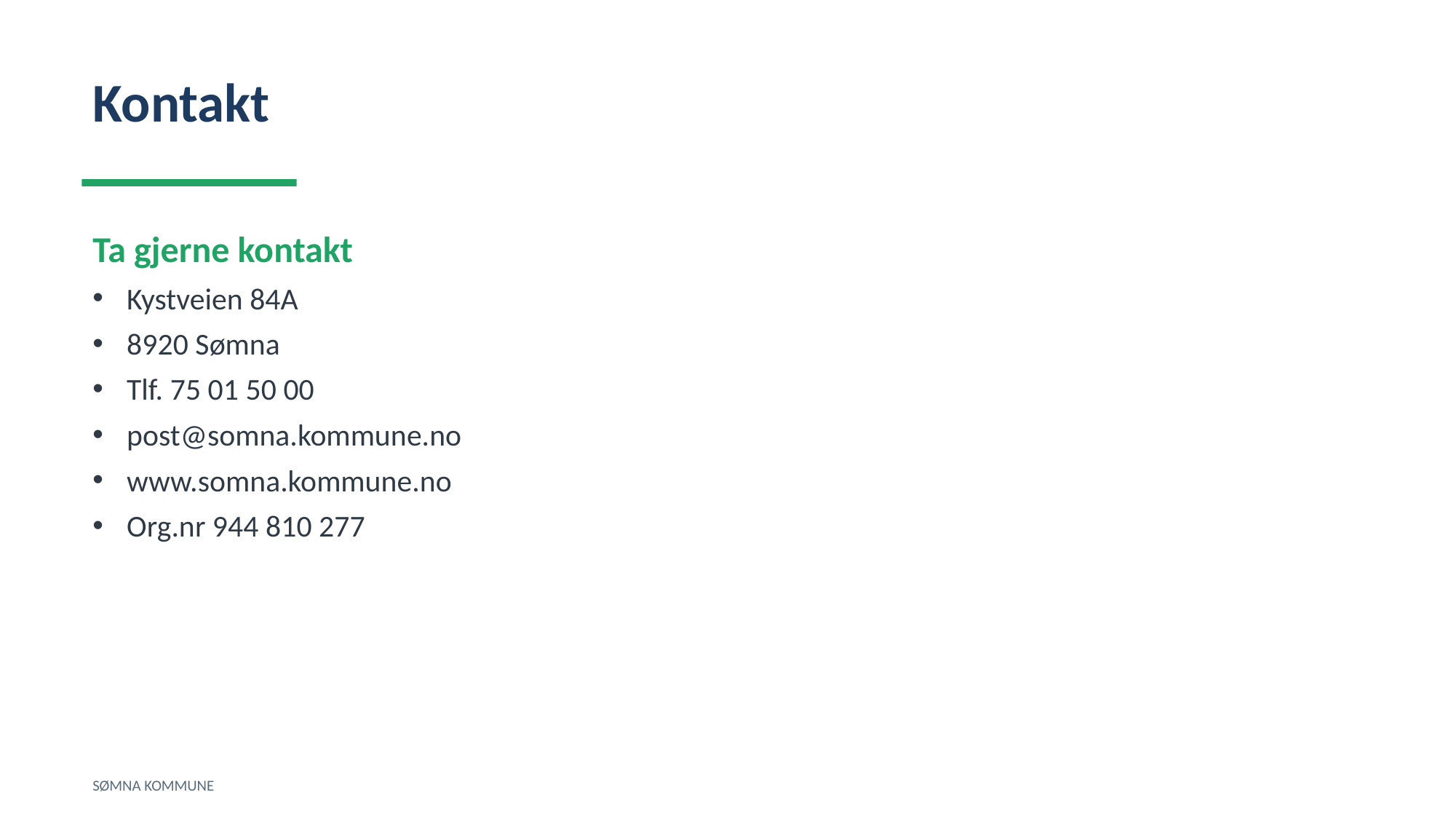

Kontakt

Ta gjerne kontakt
Kystveien 84A
8920 Sømna
Tlf. 75 01 50 00
post@somna.kommune.no
www.somna.kommune.no
Org.nr 944 810 277
SØMNA KOMMUNE